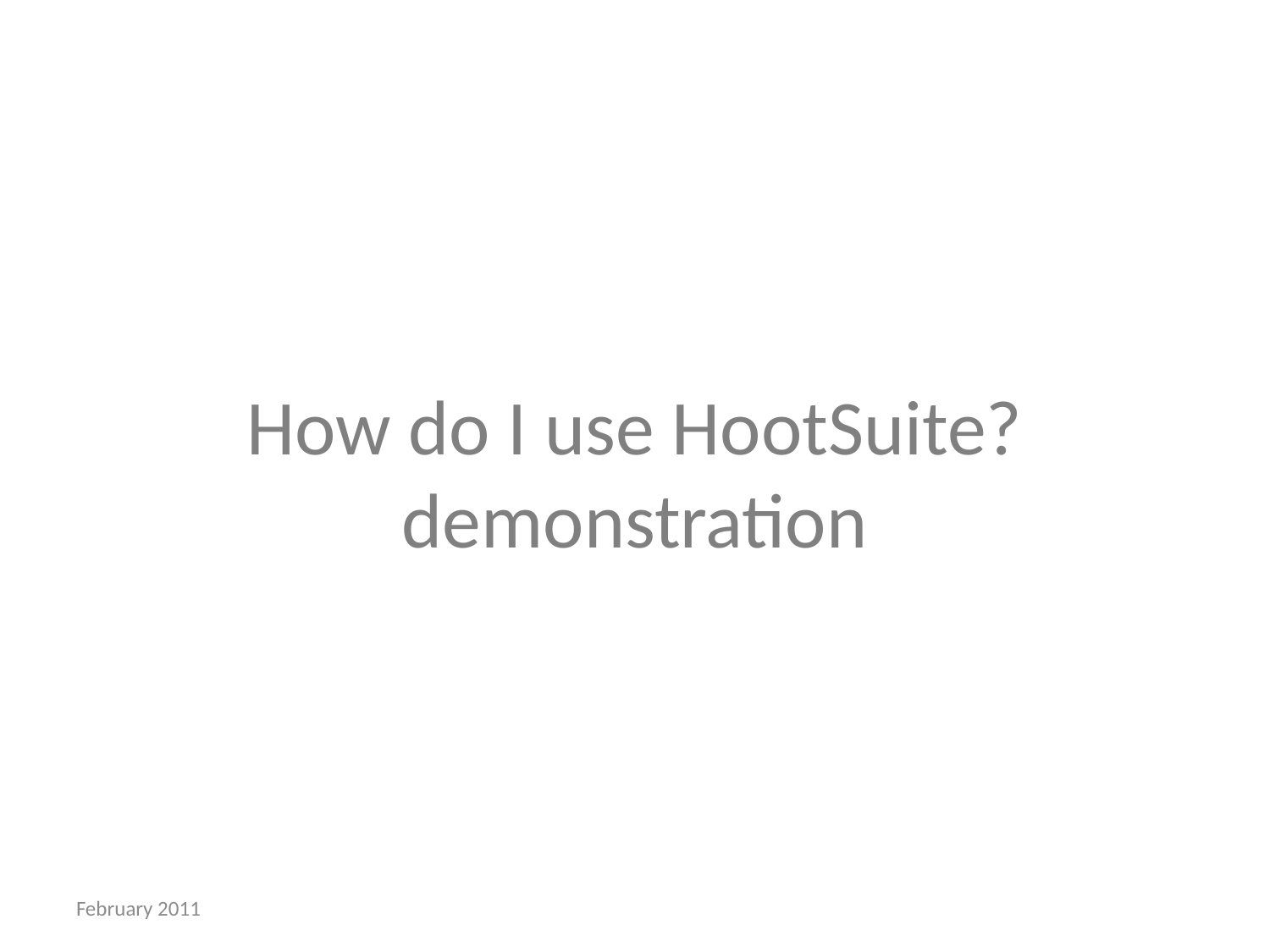

# How do I use HootSuite? demonstration
February 2011